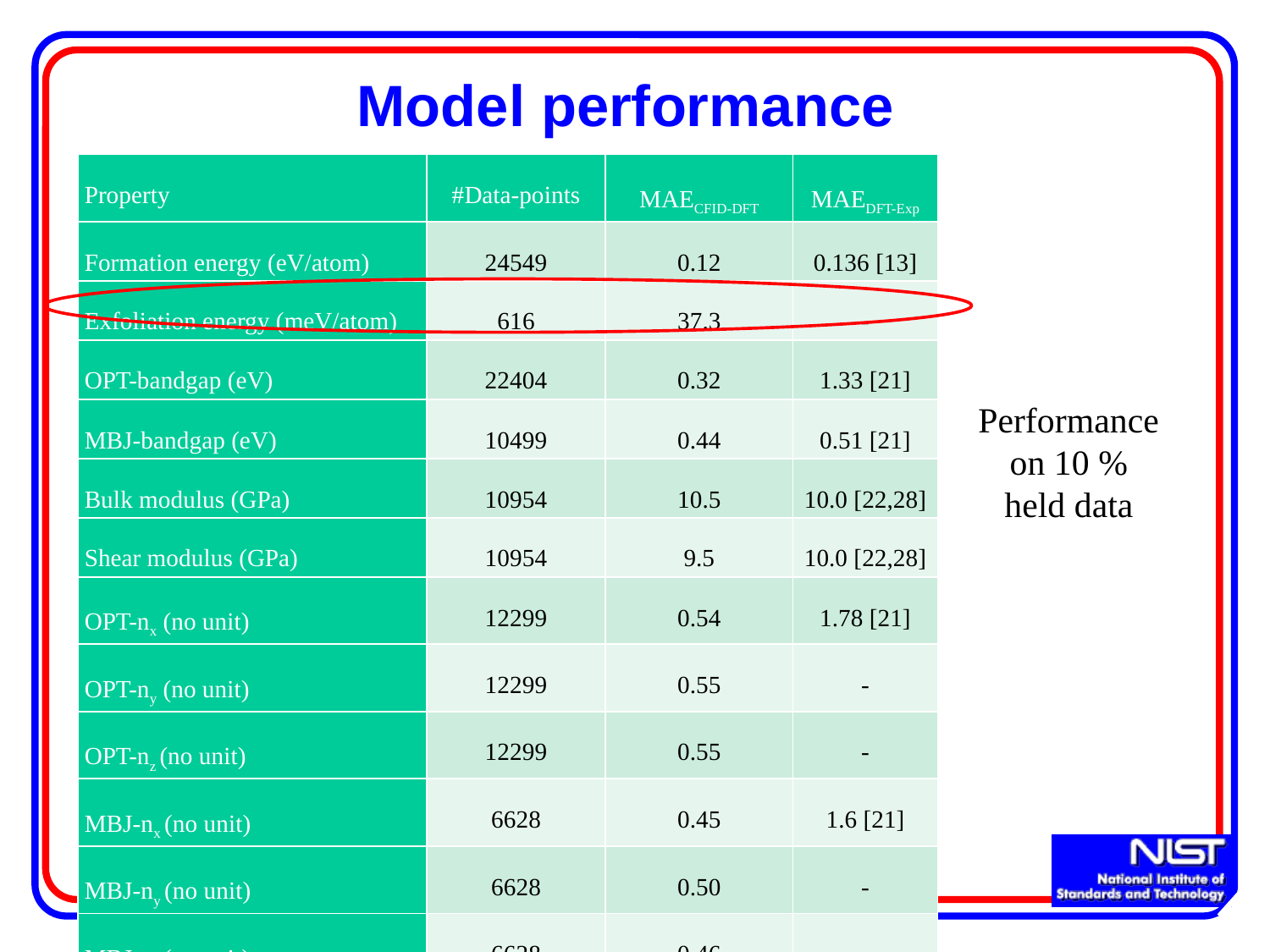

18
# Model performance
| Property | #Data-points | MAECFID-DFT | MAEDFT-Exp |
| --- | --- | --- | --- |
| Formation energy (eV/atom) | 24549 | 0.12 | 0.136 [13] |
| Exfoliation energy (meV/atom) | 616 | 37.3 | - |
| OPT-bandgap (eV) | 22404 | 0.32 | 1.33 [21] |
| MBJ-bandgap (eV) | 10499 | 0.44 | 0.51 [21] |
| Bulk modulus (GPa) | 10954 | 10.5 | 10.0 [22,28] |
| Shear modulus (GPa) | 10954 | 9.5 | 10.0 [22,28] |
| OPT-nx (no unit) | 12299 | 0.54 | 1.78 [21] |
| OPT-ny (no unit) | 12299 | 0.55 | - |
| OPT-nz (no unit) | 12299 | 0.55 | - |
| MBJ-nx (no unit) | 6628 | 0.45 | 1.6 [21] |
| MBJ-ny (no unit) | 6628 | 0.50 | - |
| MBJ-nz (no unit) | 6628 | 0.46 | - |

Performance on 10 % held data